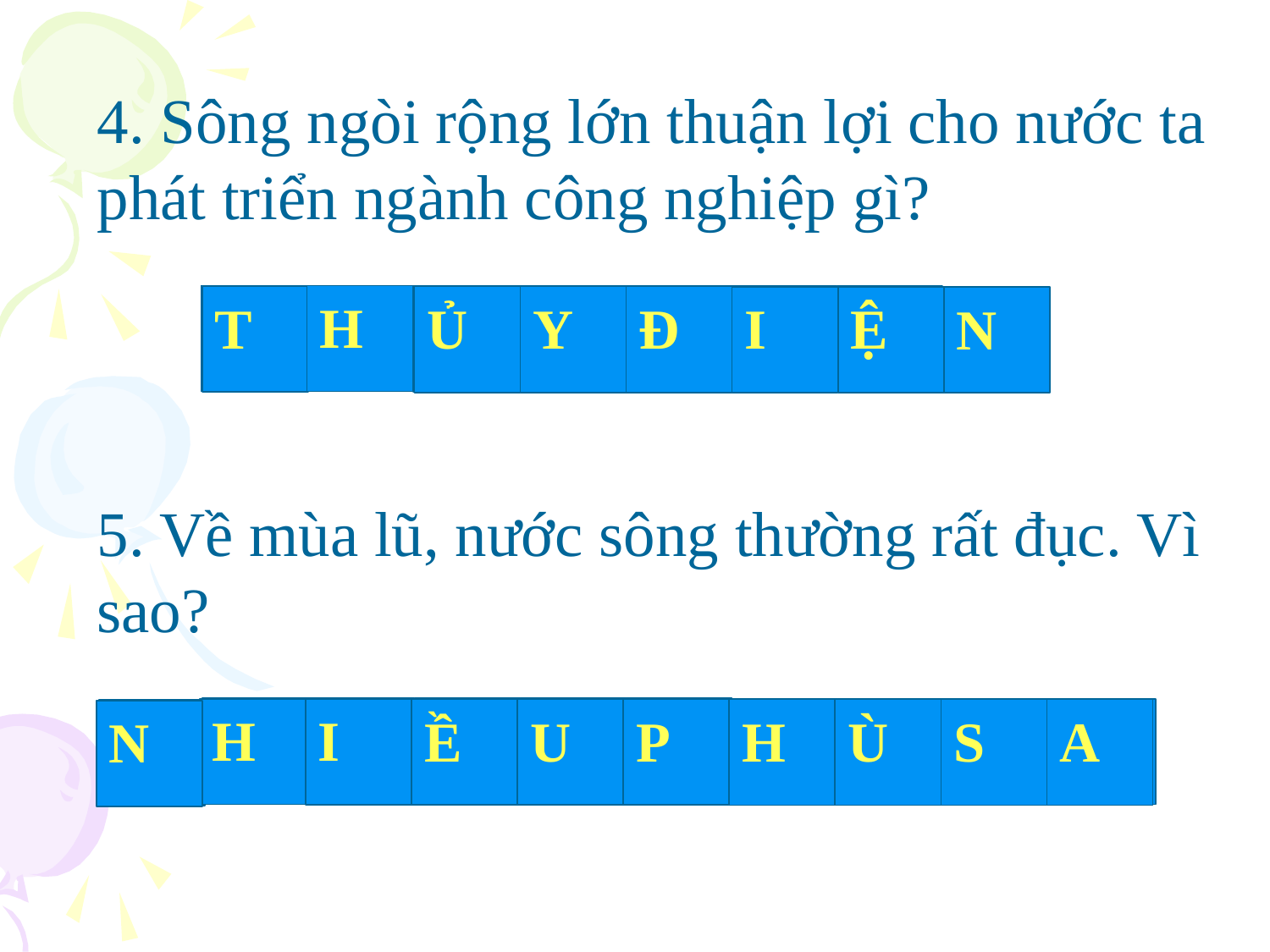

#
4. Sông ngòi rộng lớn thuận lợi cho nước ta phát triển ngành công nghiệp gì?

H
Ủ
Y
T
Đ
I
Ệ

N
5. Về mùa lũ, nước sông thường rất đục. Vì sao?

H
I
Ề
U
P
H
Ù

S
A
N